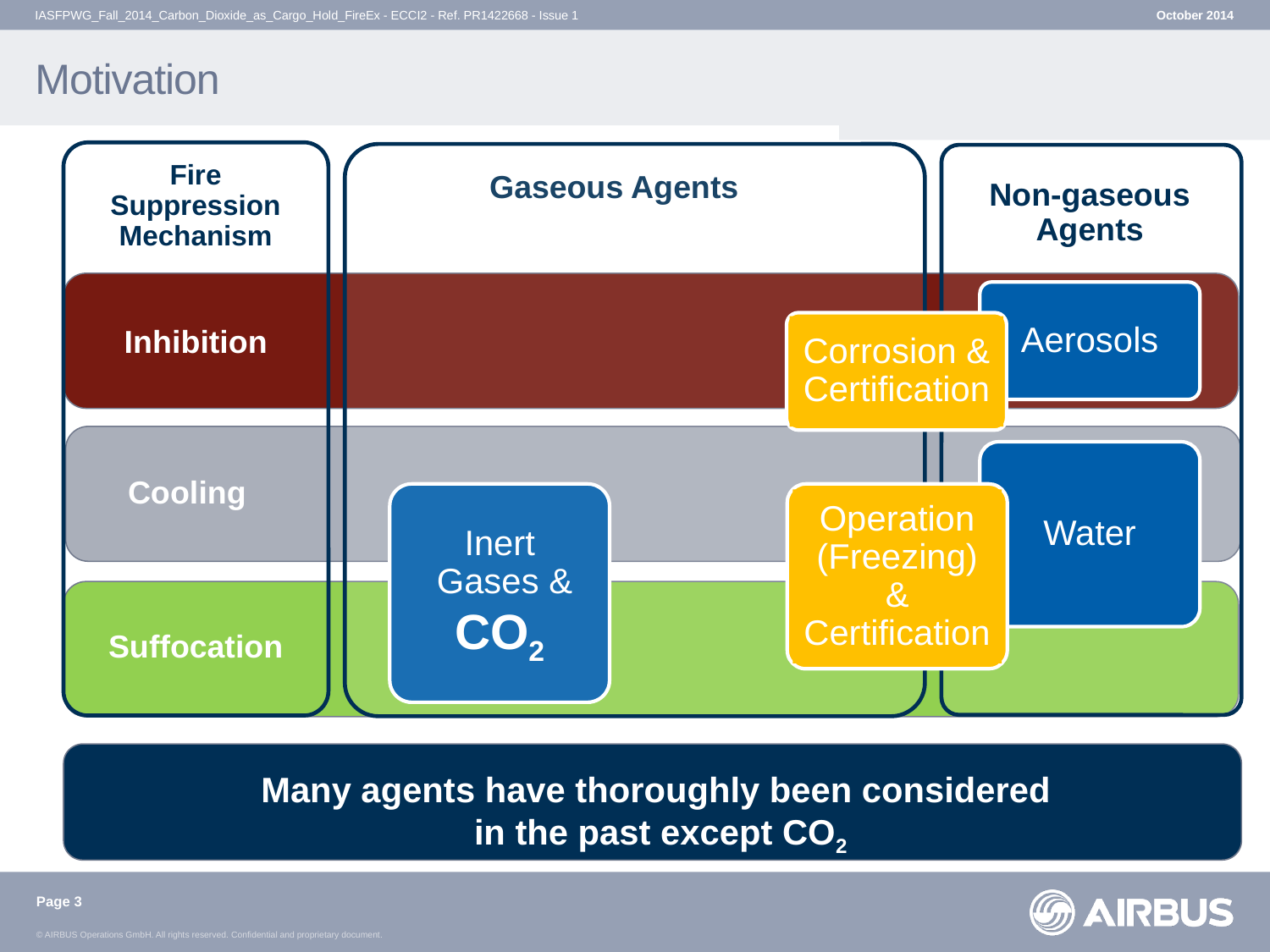

IASFPWG_Fall_2014_Carbon_Dioxide_as_Cargo_Hold_FireEx - ECCI2 - Ref. PR1422668 - Issue 1
October 2014
# Motivation

Non-gaseous Agents

Fire Suppression Mechanism

Gaseous Agents

Aerosols
Inhibition

Corrosion & Certification

Cooling

Water

Inert
 Gases & CO2

Operation (Freezing) & Certification

Suffocation

Many agents have thoroughly been considered
 in the past except CO2
Page 3